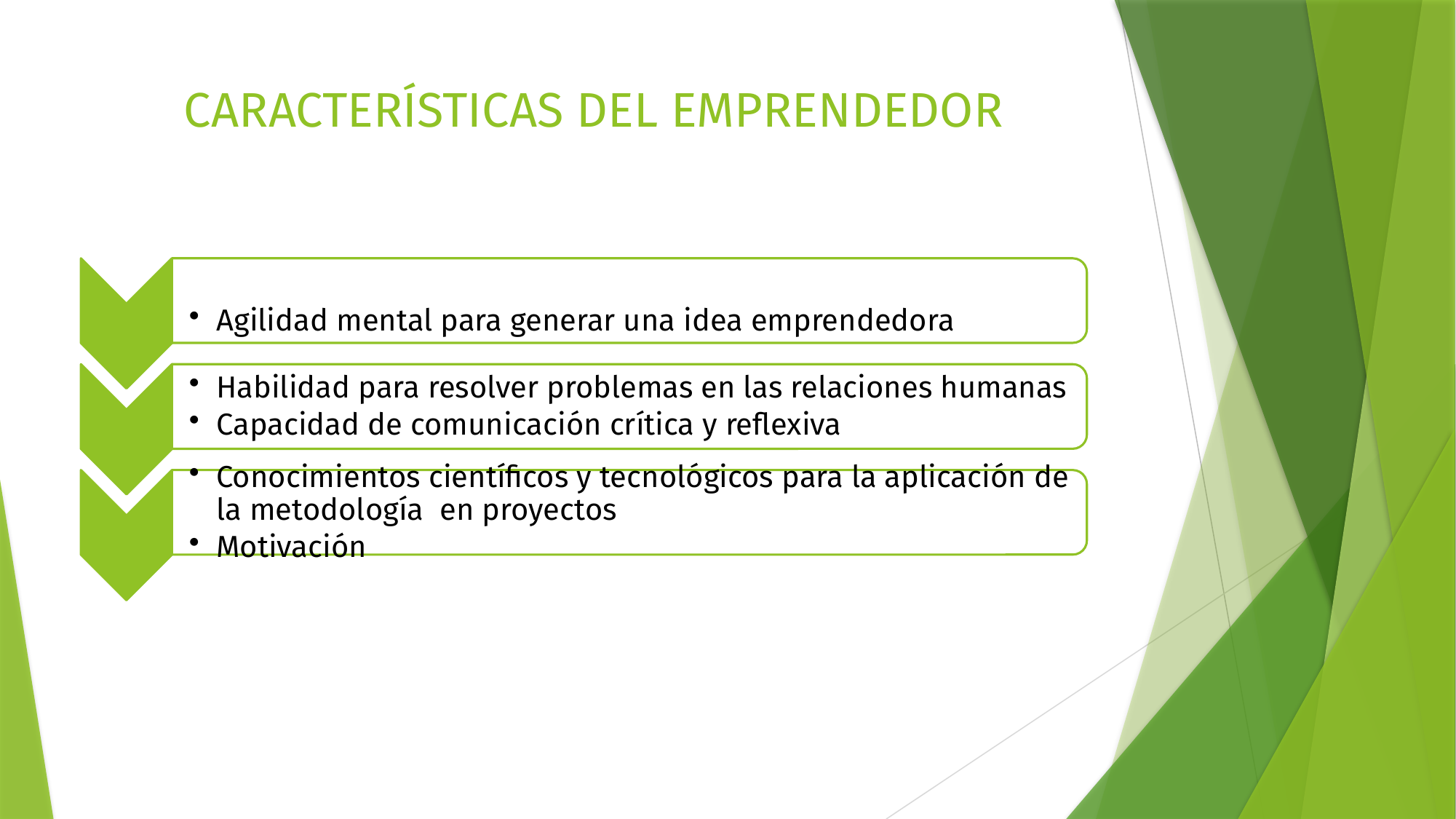

# CARACTERÍSTICAS DEL EMPRENDEDOR

Agilidad mental para generar una idea emprendedora

Habilidad para resolver problemas en las relaciones humanas
Capacidad de comunicación crítica y reflexiva

Conocimientos científicos y tecnológicos para la aplicación de la metodología  en proyectos
Motivación